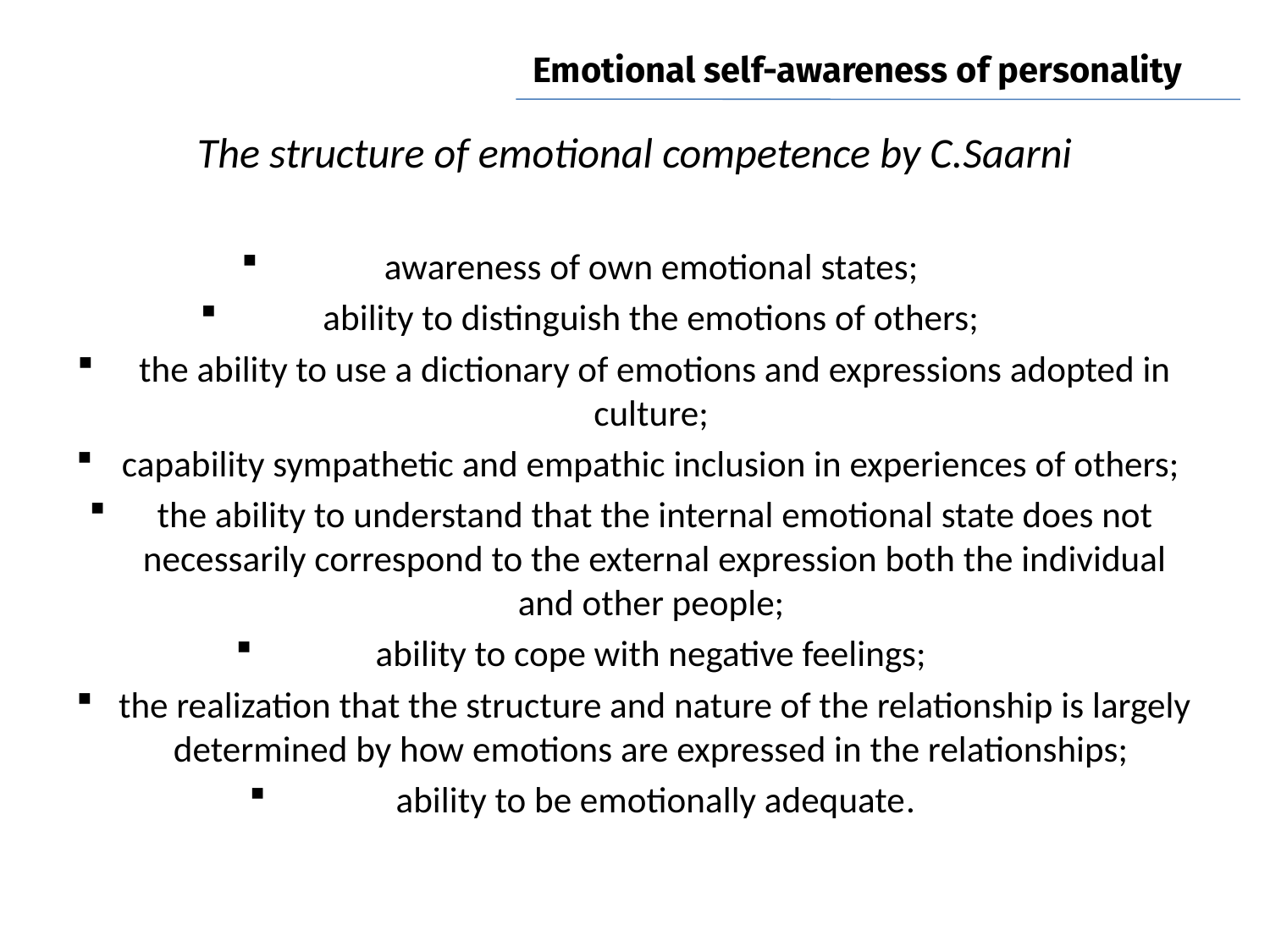

# Emotional self-awareness of personality
The structure of emotional competence by C.Saarni

awareness of own emotional states;
ability to distinguish the emotions of others;
the ability to use a dictionary of emotions and expressions adopted in culture;
capability sympathetic and empathic inclusion in experiences of others;
the ability to understand that the internal emotional state does not necessarily correspond to the external expression both the individual and other people;
ability to cope with negative feelings;
the realization that the structure and nature of the relationship is largely determined by how emotions are expressed in the relationships;
ability to be emotionally adequate.